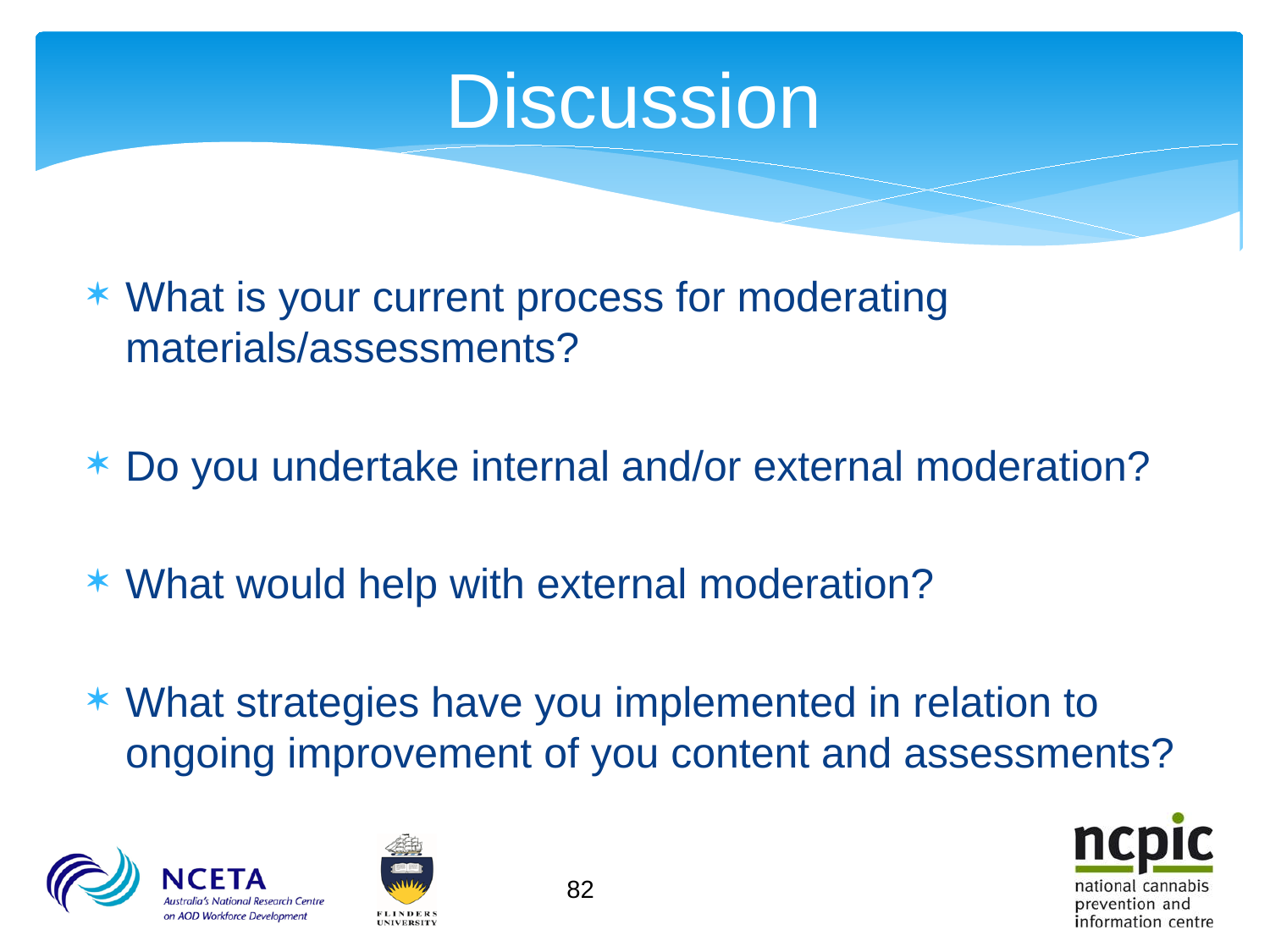

# Discussion
What is your current process for moderating materials/assessments?

Do you undertake internal and/or external moderation?

What would help with external moderation?

What strategies have you implemented in relation to ongoing improvement of you content and assessments?

82